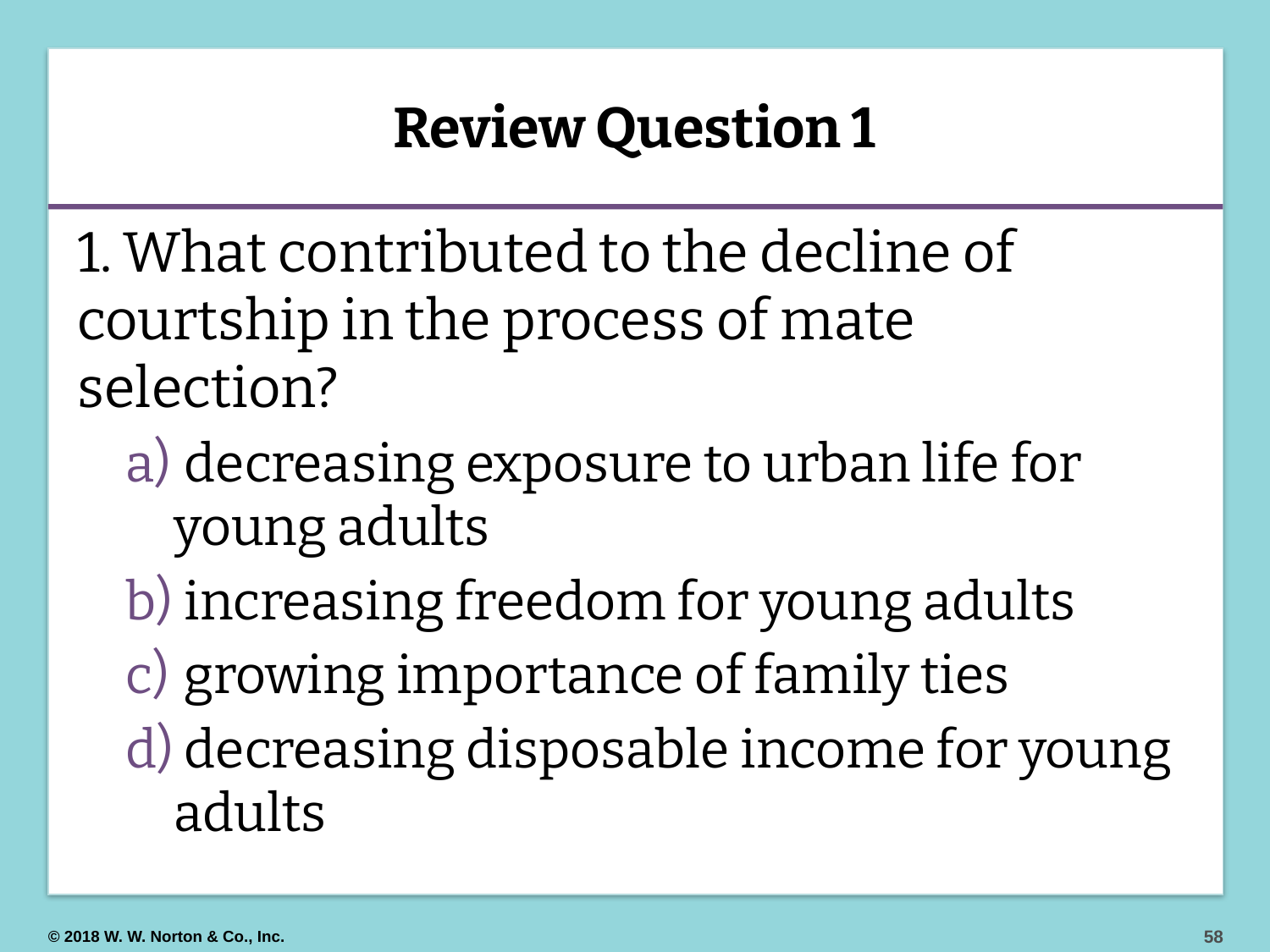

# Review Question 1
1. What contributed to the decline of courtship in the process of mate selection?
 decreasing exposure to urban life for young adults
 increasing freedom for young adults
 growing importance of family ties
 decreasing disposable income for young adults